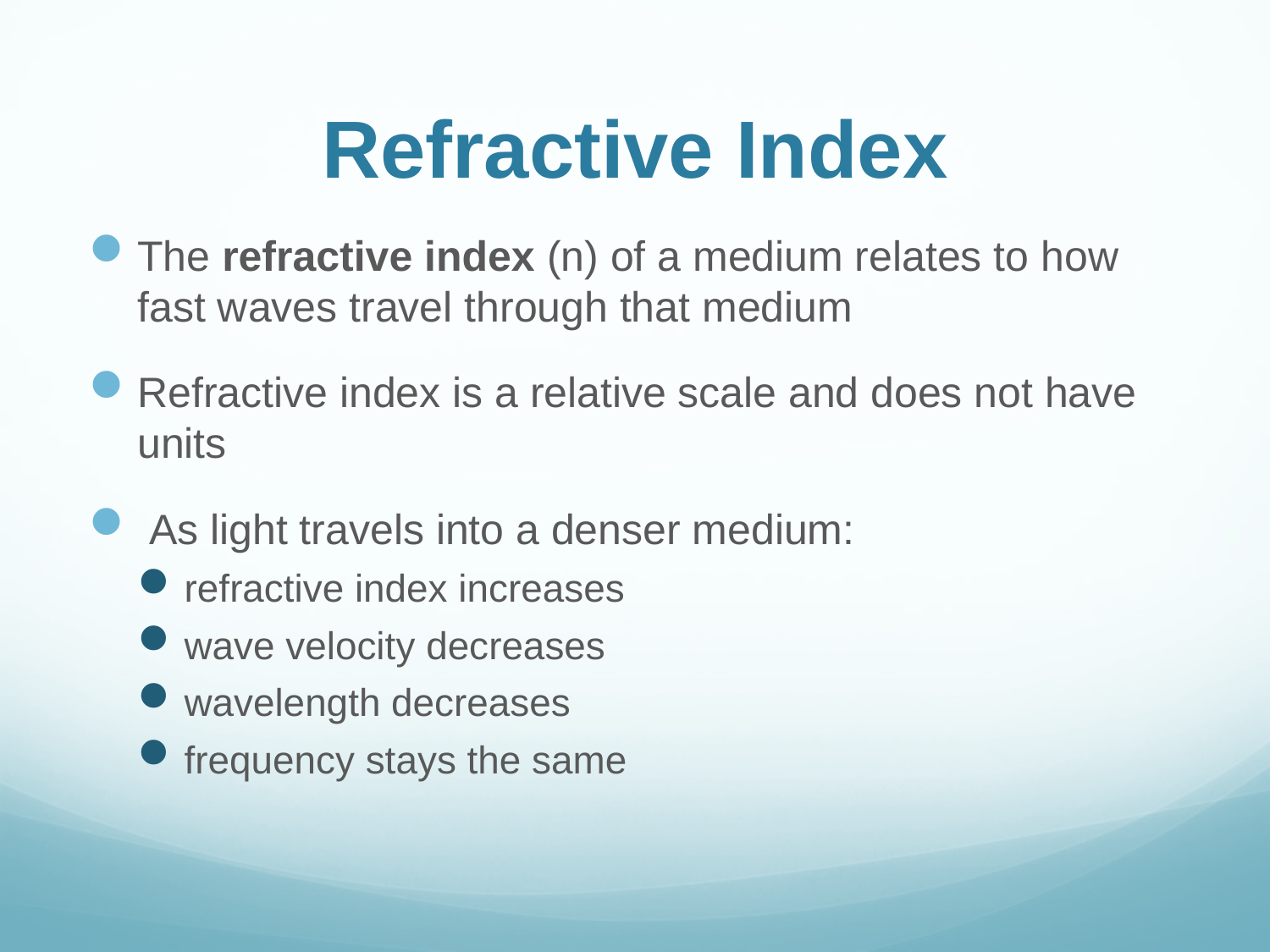

# Refractive Index
The refractive index (n) of a medium relates to how fast waves travel through that medium
Refractive index is a relative scale and does not have units
 As light travels into a denser medium:
refractive index increases
wave velocity decreases
wavelength decreases
frequency stays the same